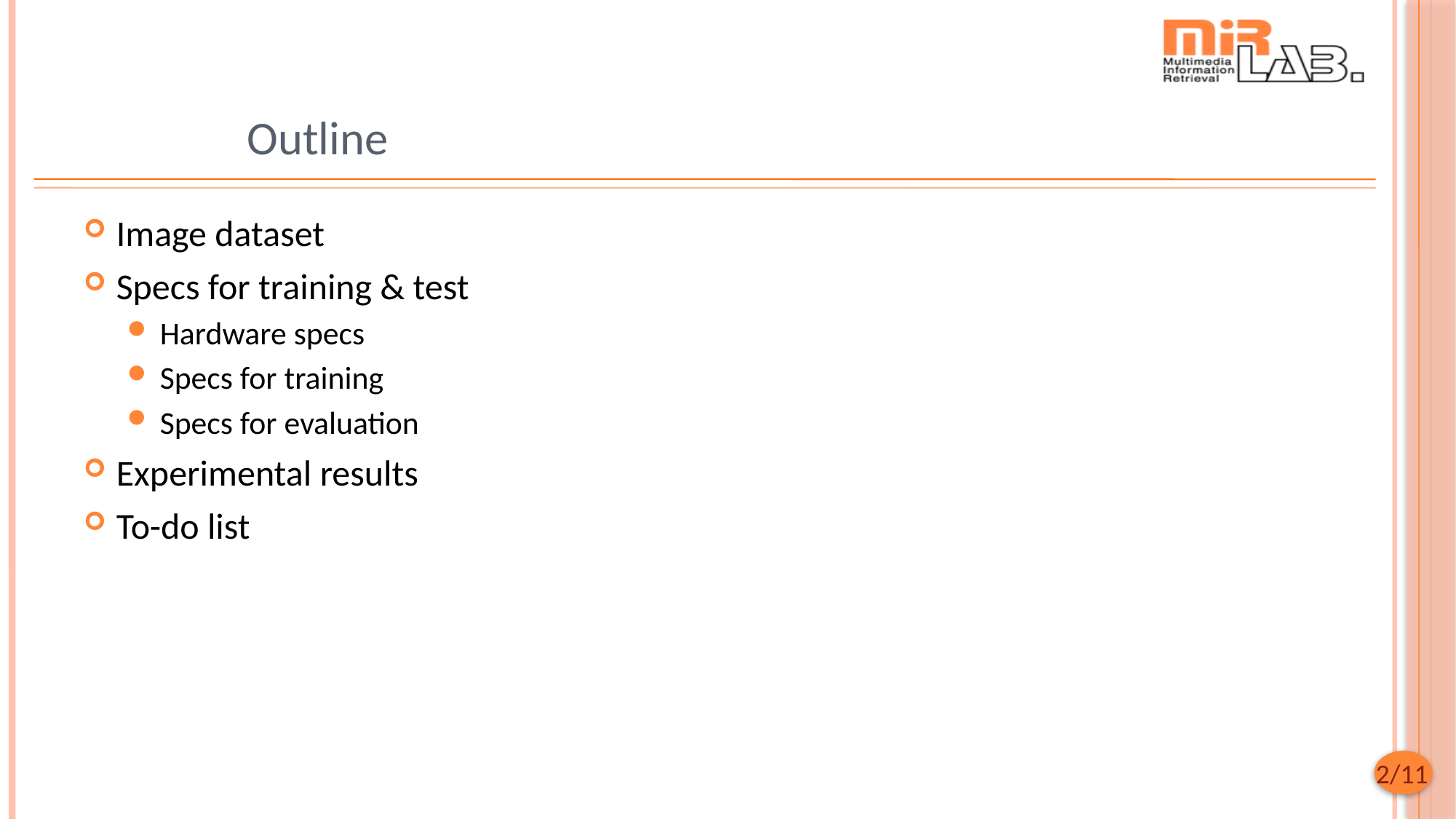

# Outline
Image dataset
Specs for training & test
Hardware specs
Specs for training
Specs for evaluation
Experimental results
To-do list